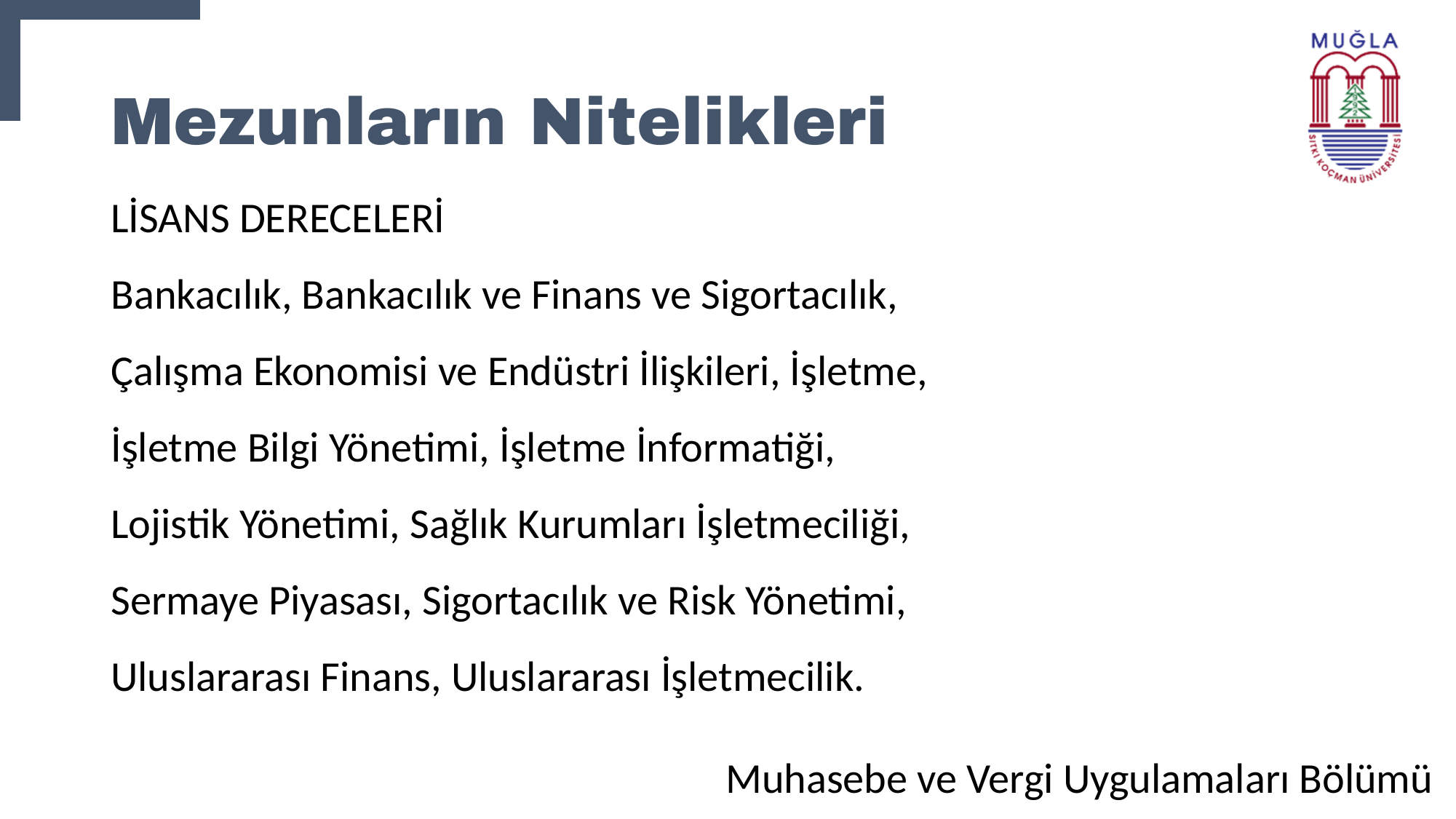

# Mezunların Nitelikleri
LİSANS DERECELERİ
Bankacılık, Bankacılık ve Finans ve Sigortacılık,
Çalışma Ekonomisi ve Endüstri İlişkileri, İşletme,
İşletme Bilgi Yönetimi, İşletme İnformatiği,
Lojistik Yönetimi, Sağlık Kurumları İşletmeciliği,
Sermaye Piyasası, Sigortacılık ve Risk Yönetimi,
Uluslararası Finans, Uluslararası İşletmecilik.
Muhasebe ve Vergi Uygulamaları Bölümü